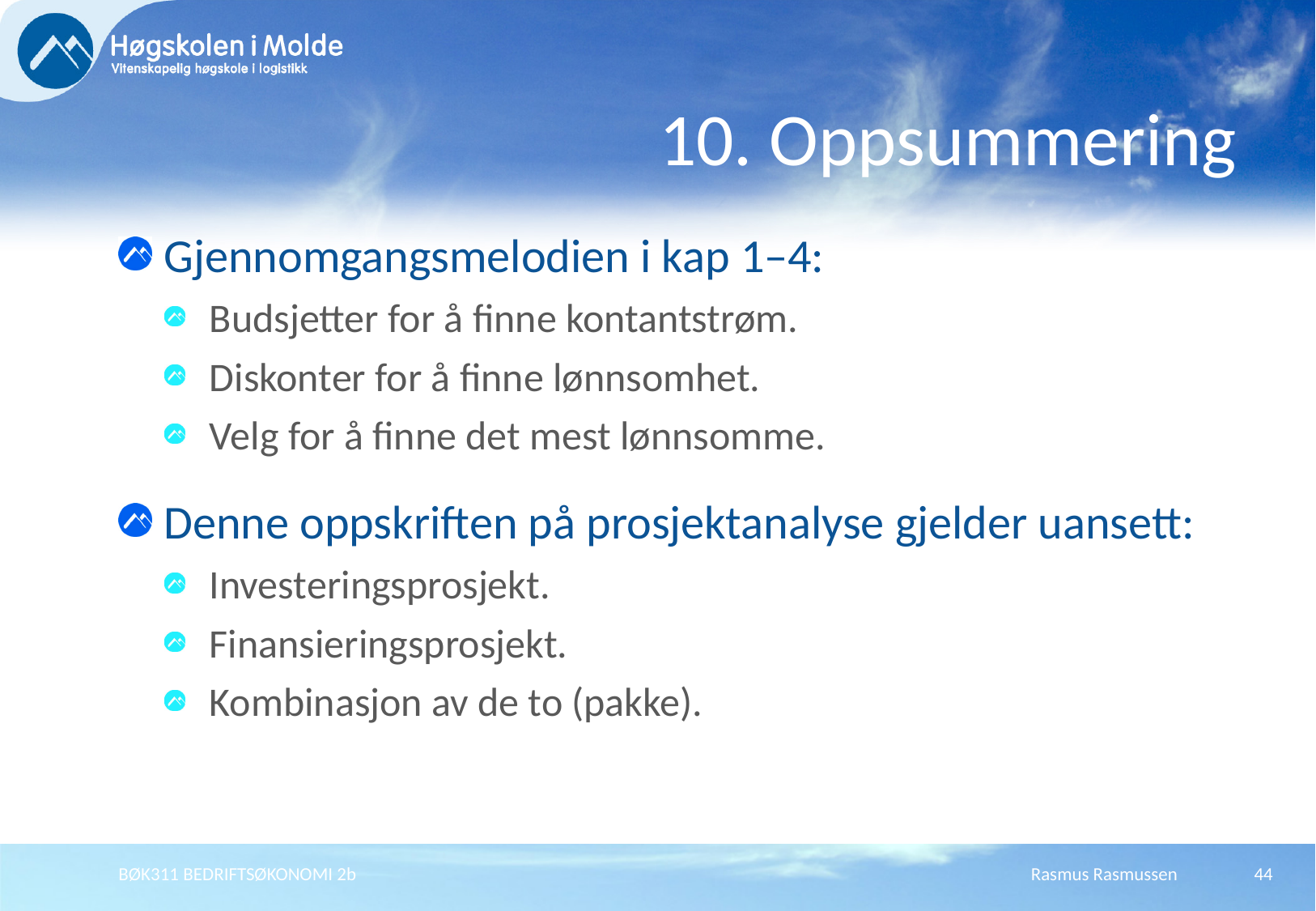

# 10. Oppsummering
Gjennomgangsmelodien i kap 1–4:
Budsjetter for å finne kontantstrøm.
Diskonter for å finne lønnsomhet.
Velg for å finne det mest lønnsomme.
Denne oppskriften på prosjektanalyse gjelder uansett:
Investeringsprosjekt.
Finansieringsprosjekt.
Kombinasjon av de to (pakke).
BØK311 BEDRIFTSØKONOMI 2b
Rasmus Rasmussen
44